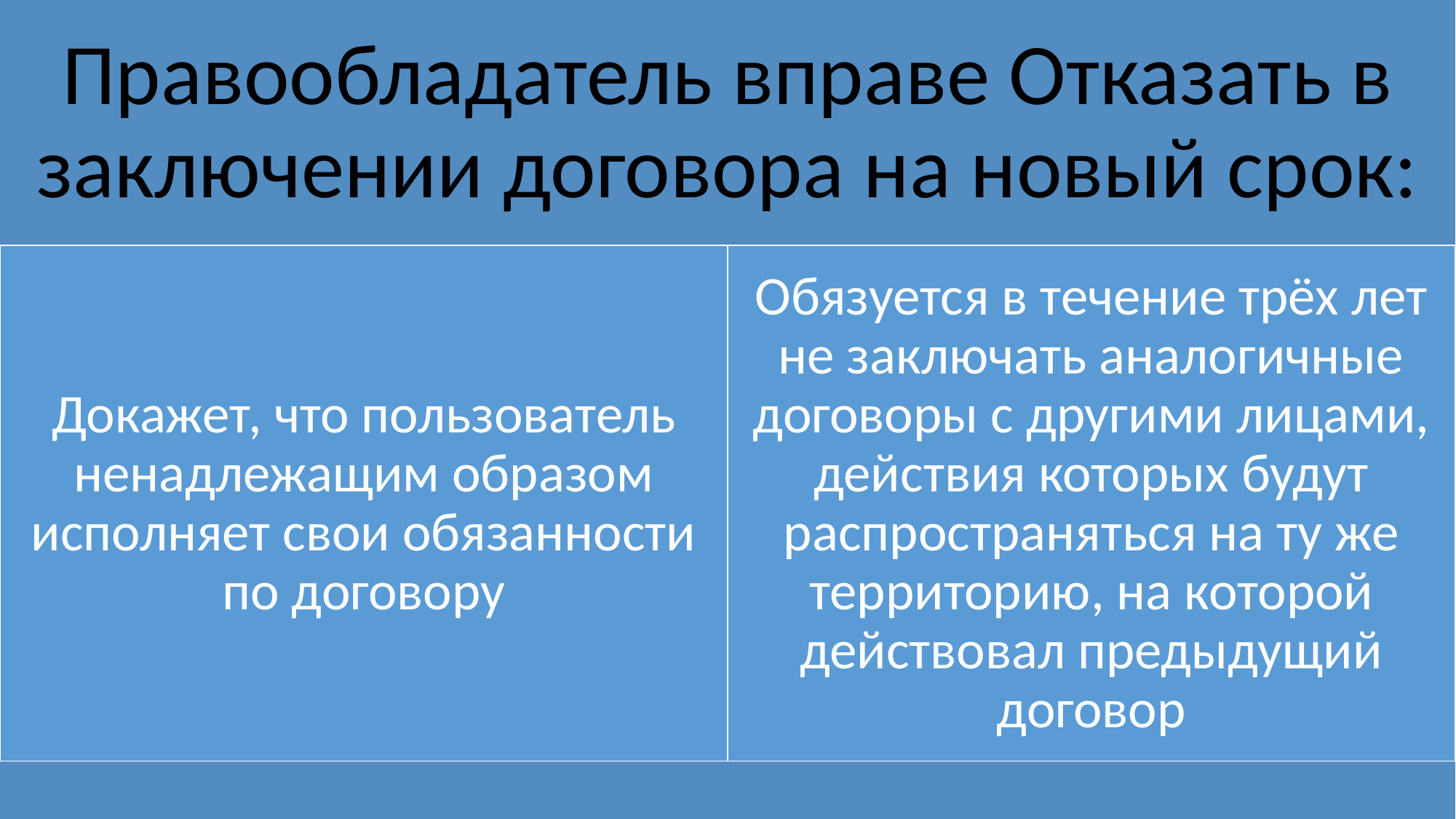

Правообладатель вправе Отказать в заключении договора на новый срок:
Докажет, что пользователь ненадлежащим образом исполняет свои обязанности по договору
Обязуется в течение трёх лет не заключать аналогичные договоры с другими лицами, действия которых будут распространяться на ту же территорию, на которой действовал предыдущий договор